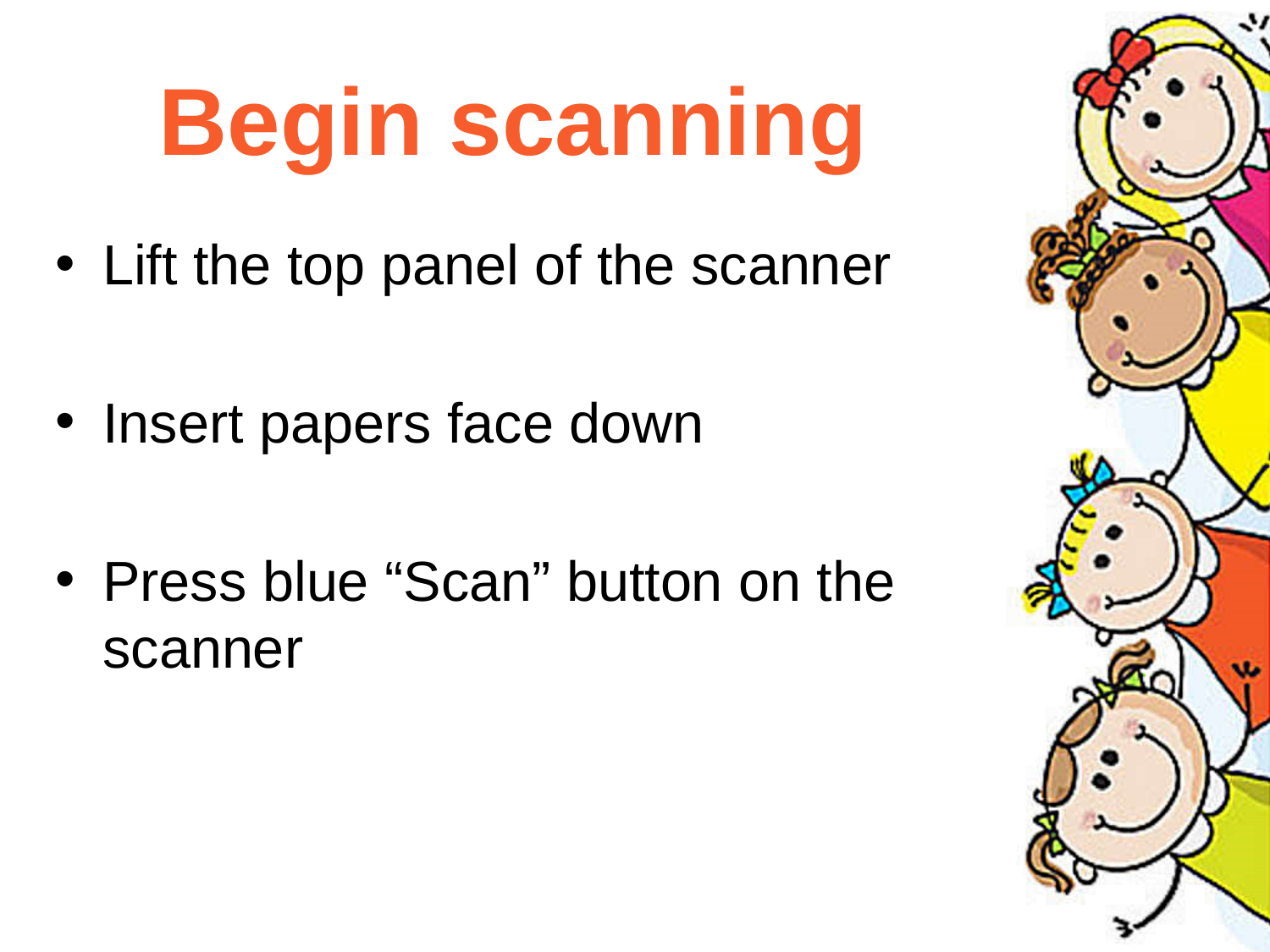

# Begin scanning
Lift the top panel of the scanner

Insert papers face down

Press blue “Scan” button on the scanner